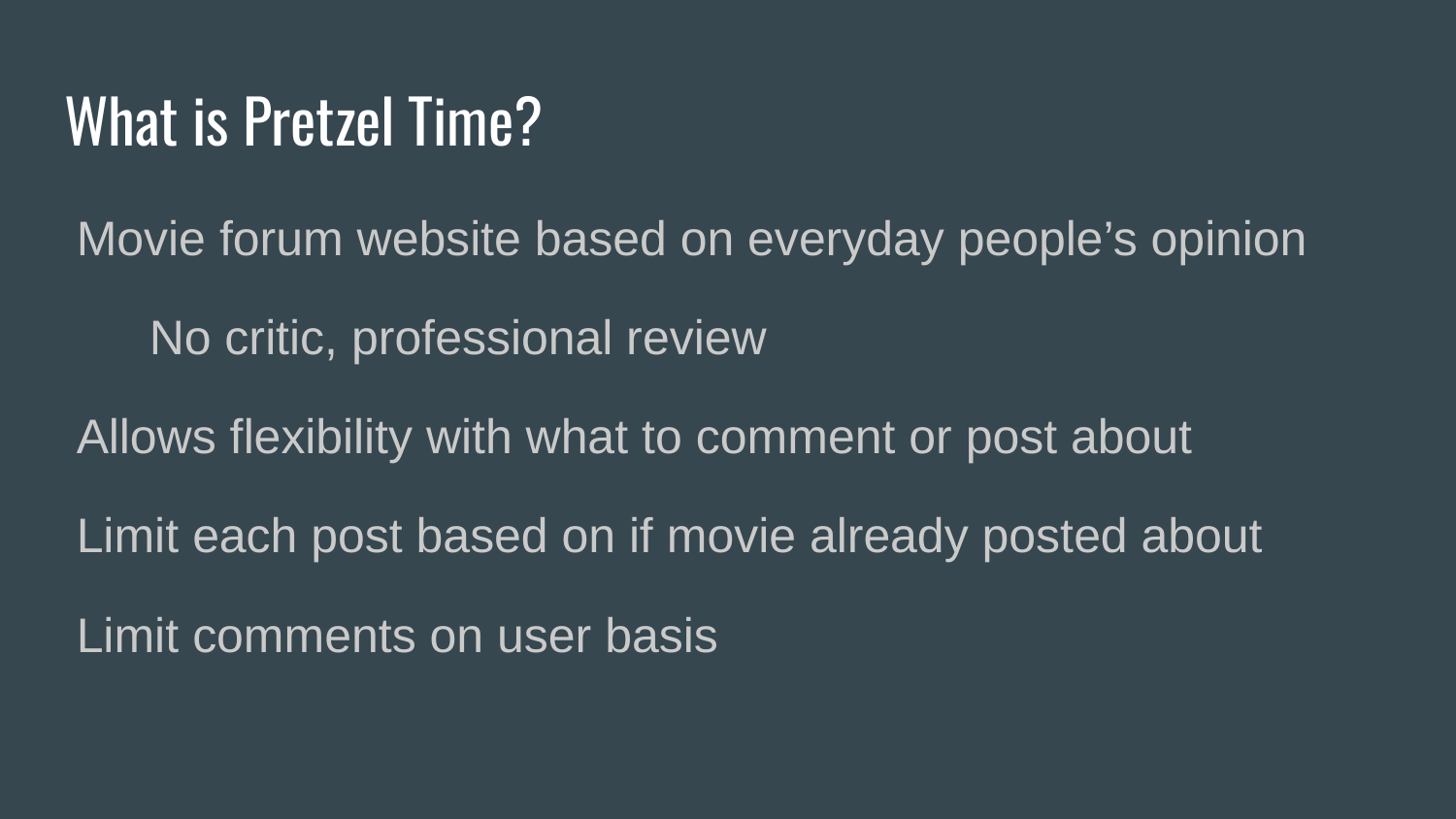

# What is Pretzel Time?
Movie forum website based on everyday people’s opinion
No critic, professional review
Allows flexibility with what to comment or post about
Limit each post based on if movie already posted about
Limit comments on user basis